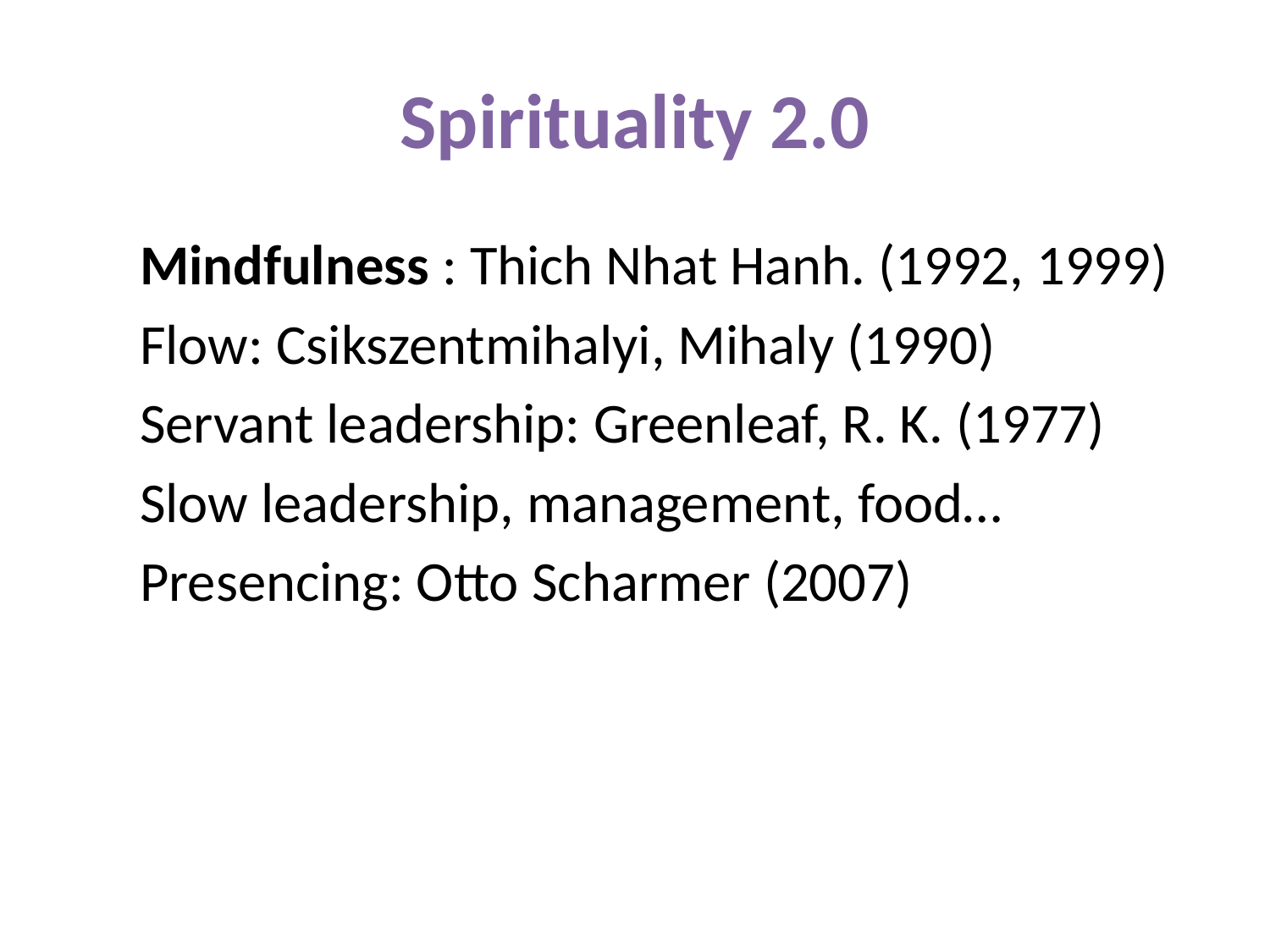

# Spirituality 2.0
Mindfulness : Thich Nhat Hanh. (1992, 1999)
Flow: Csikszentmihalyi, Mihaly (1990)
Servant leadership: Greenleaf, R. K. (1977)
Slow leadership, management, food…
Presencing: Otto Scharmer (2007)